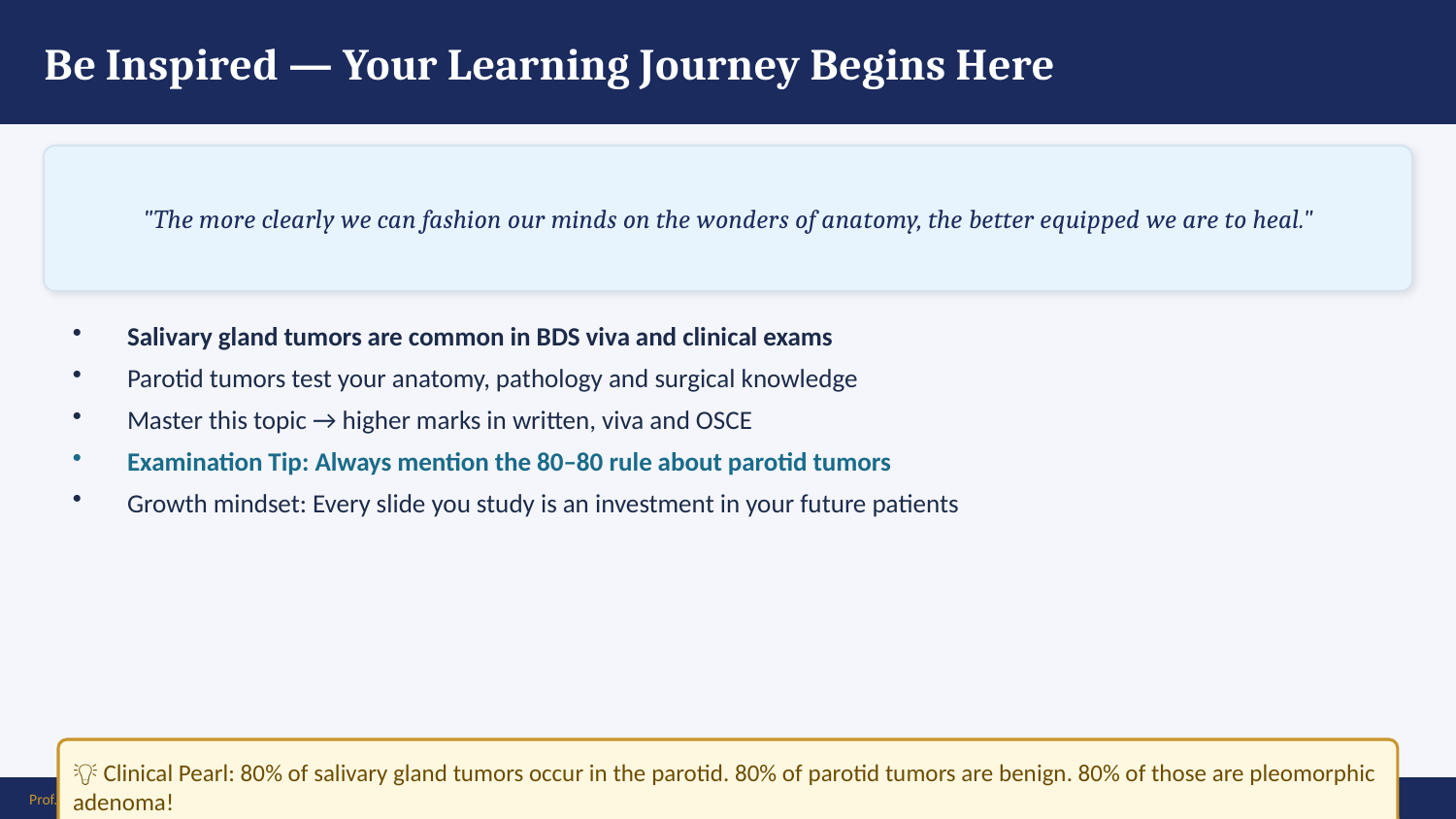

Be Inspired — Your Learning Journey Begins Here

"The more clearly we can fashion our minds on the wonders of anatomy, the better equipped we are to heal."
Salivary gland tumors are common in BDS viva and clinical exams
Parotid tumors test your anatomy, pathology and surgical knowledge
Master this topic → higher marks in written, viva and OSCE
Examination Tip: Always mention the 80–80 rule about parotid tumors
Growth mindset: Every slide you study is an investment in your future patients

💡 Clinical Pearl: 80% of salivary gland tumors occur in the parotid. 80% of parotid tumors are benign. 80% of those are pleomorphic adenoma!

Prof. Dr. Zahid Mahmood  |  LMDC  |  Hameed Latif Hospital  |  Ghurki Trust Teaching Hospital